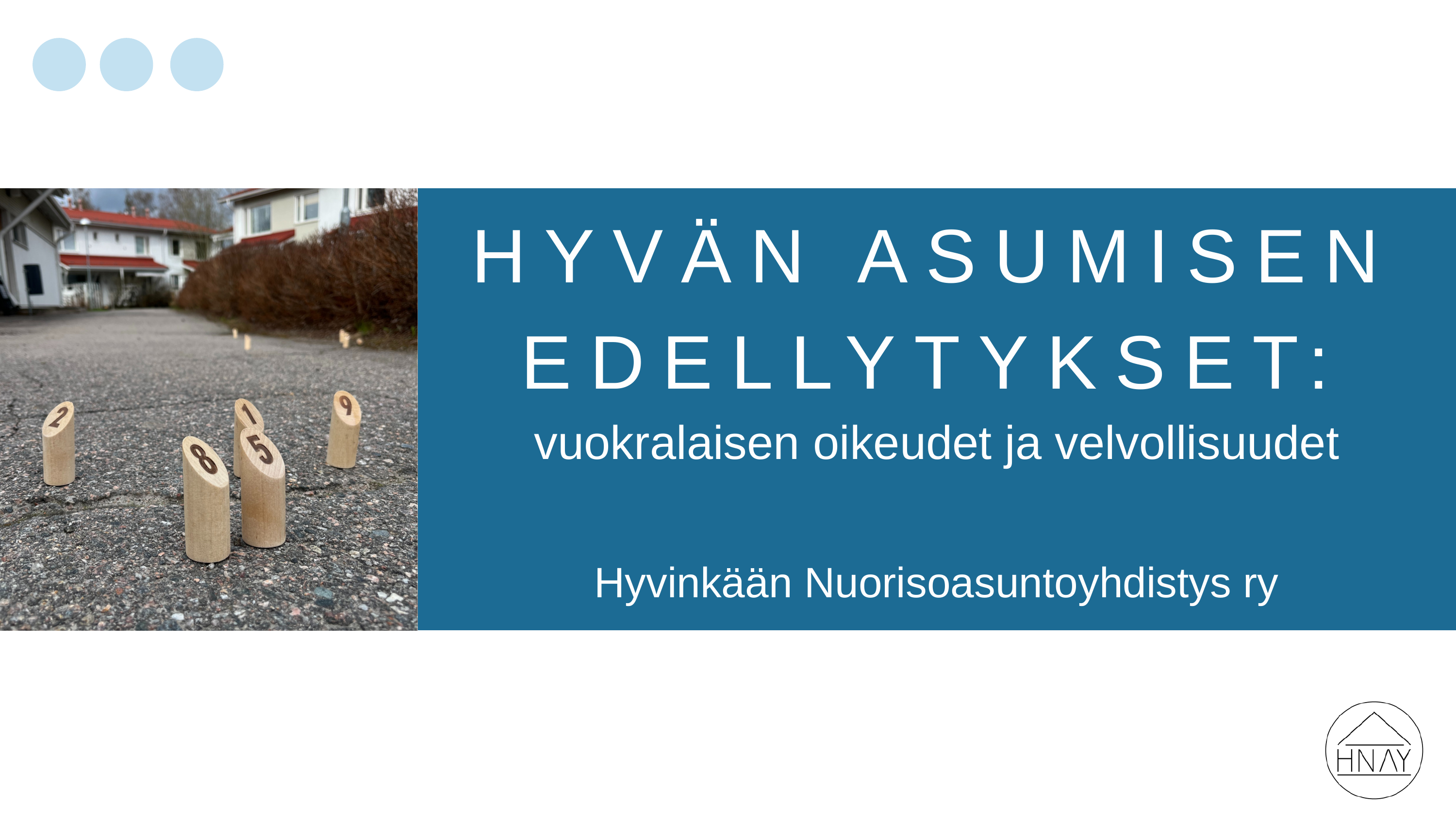

HYVÄN ASUMISEN
EDELLYTYKSET:
vuokralaisen oikeudet ja velvollisuudet
Hyvinkään Nuorisoasuntoyhdistys ry